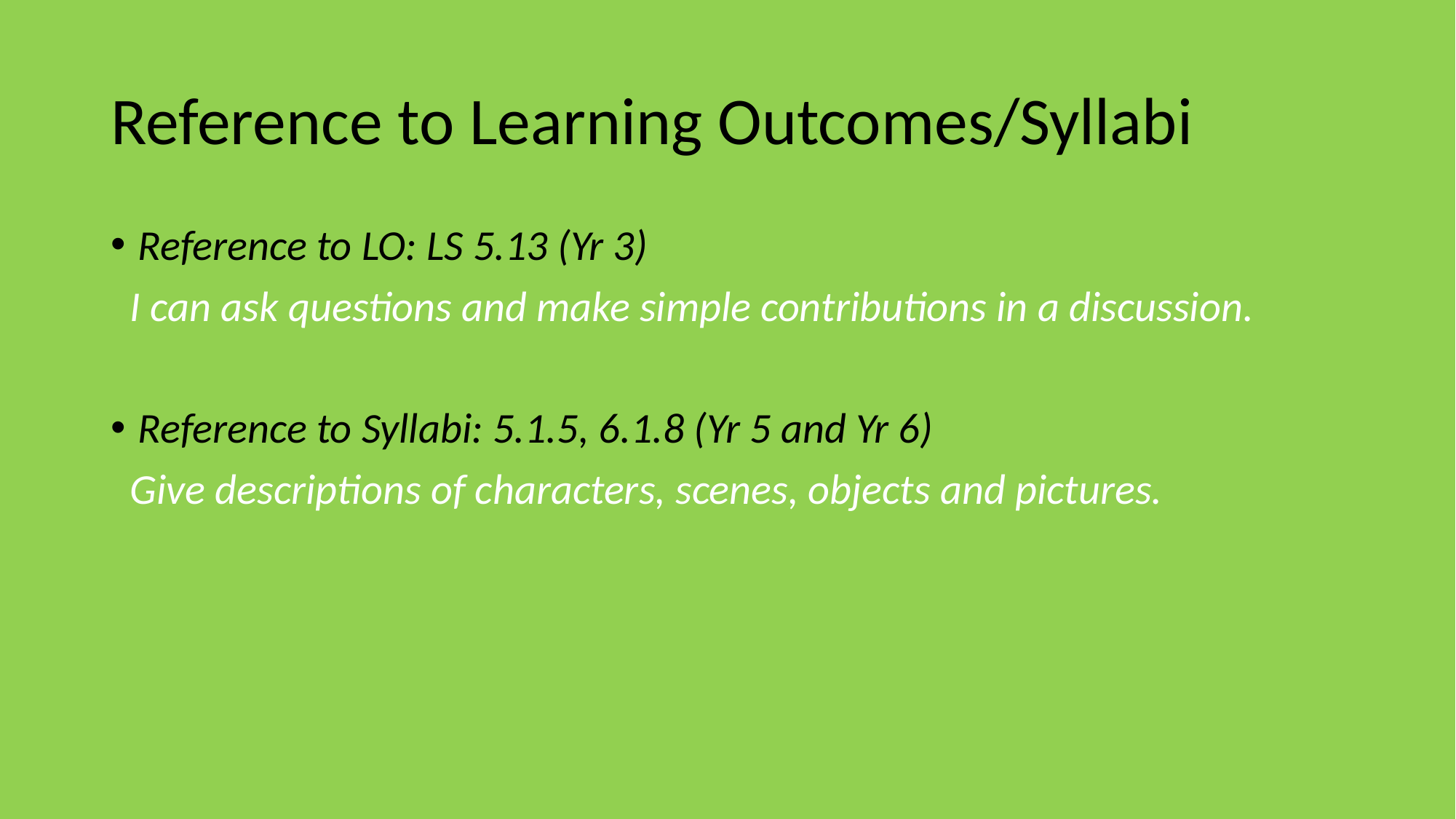

# Reference to Learning Outcomes/Syllabi
Reference to LO: LS 5.13 (Yr 3)
  I can ask questions and make simple contributions in a discussion.

Reference to Syllabi: 5.1.5, 6.1.8 (Yr 5 and Yr 6)
  Give descriptions of characters, scenes, objects and pictures.